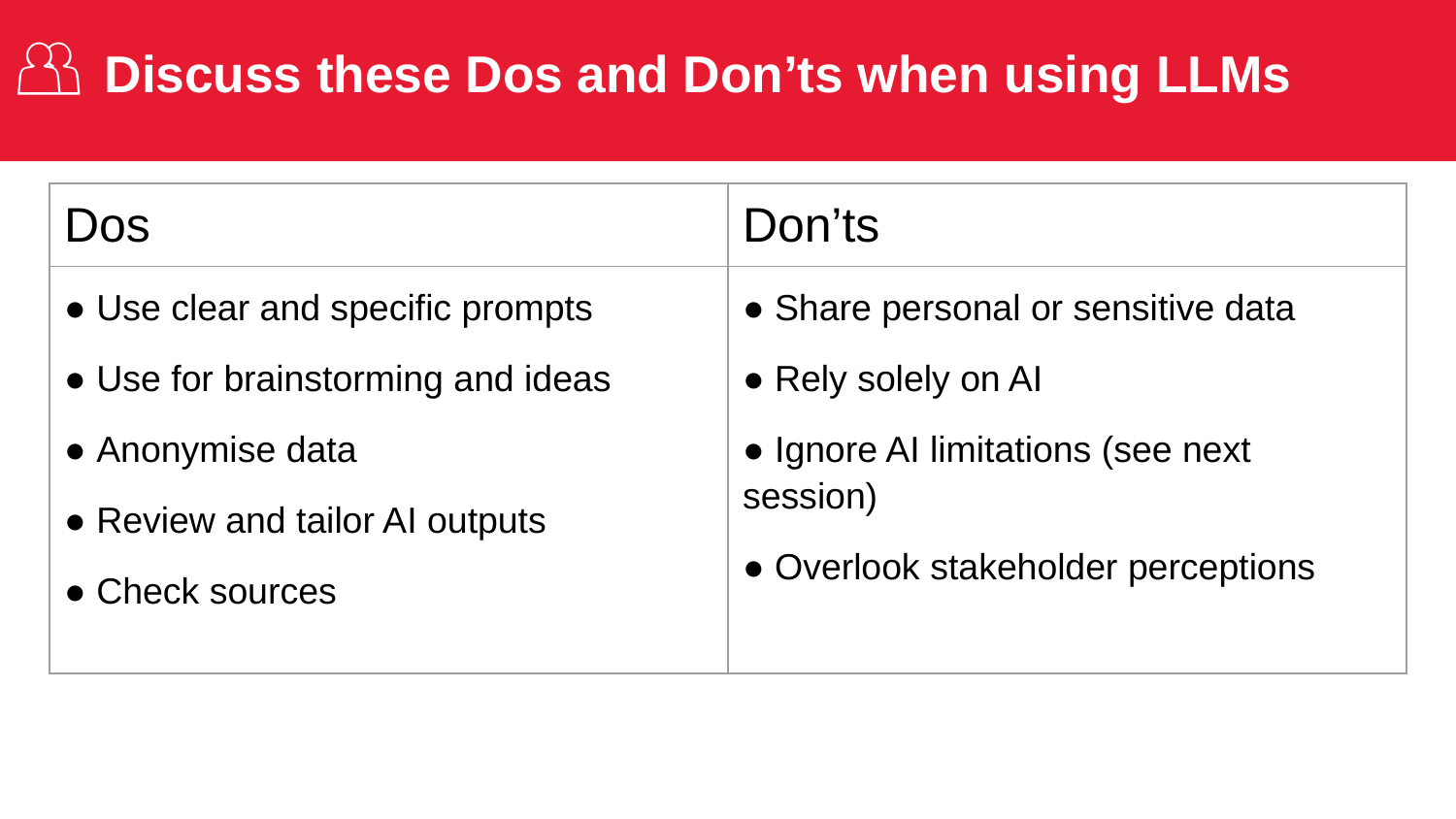

# 👥 Discuss these Dos and Don’ts when using LLMs

| Dos | Don’ts |
| --- | --- |
| ● Use clear and specific prompts ● Use for brainstorming and ideas ● Anonymise data ● Review and tailor AI outputs ● Check sources | ● Share personal or sensitive data ● Rely solely on AI ● Ignore AI limitations (see next session) ● Overlook stakeholder perceptions |